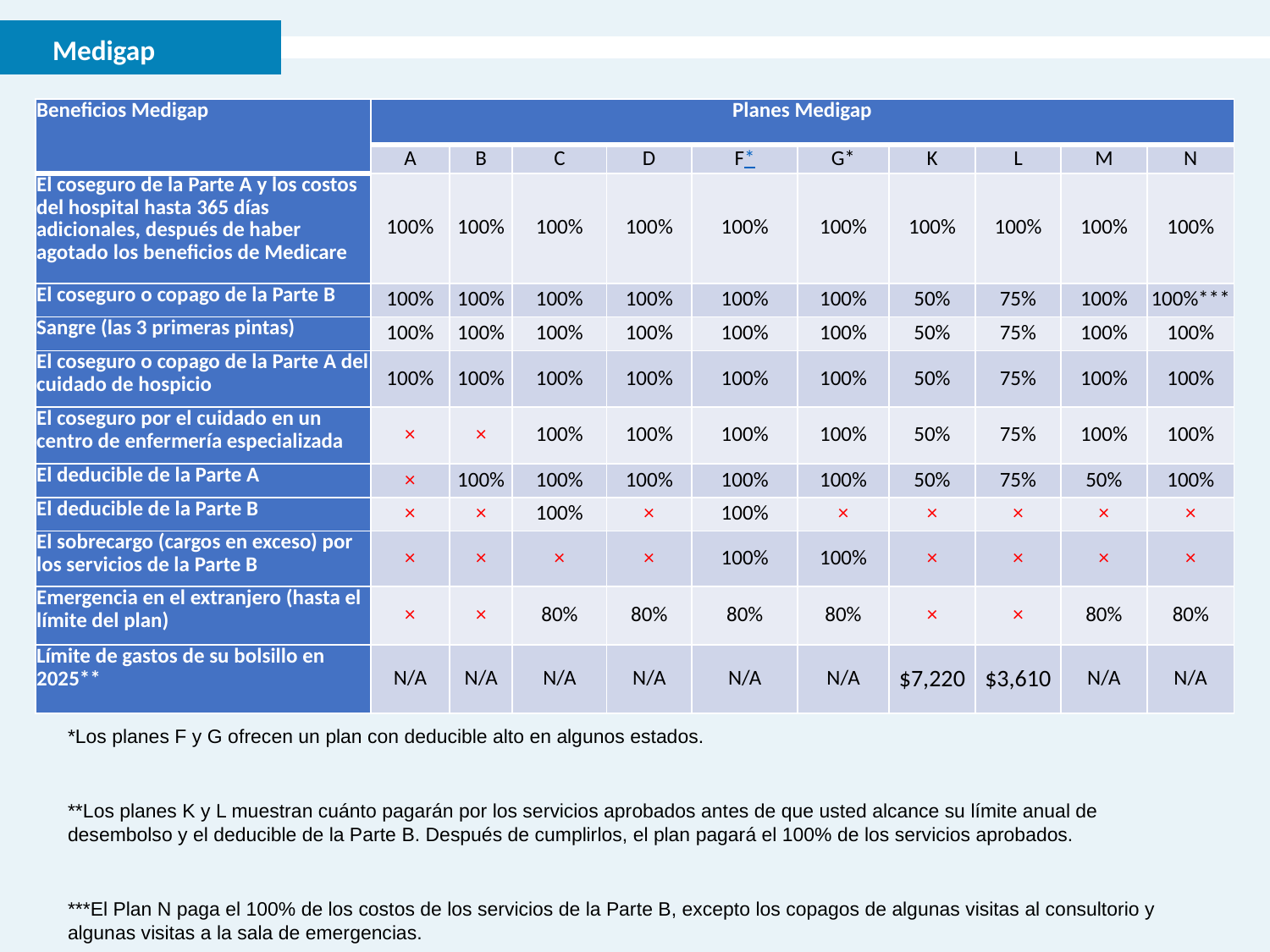

Medigap

| Beneficios Medigap | Planes Medigap |  |  |  |  |  |  |  |  |  |
| --- | --- | --- | --- | --- | --- | --- | --- | --- | --- | --- |
|  | A | B | C | D | F\* | G\* | K | L | M | N |
| El coseguro de la Parte A y los costos del hospital hasta 365 días adicionales, después de haber agotado los beneficios de Medicare | 100% | 100% | 100% | 100% | 100% | 100% | 100% | 100% | 100% | 100% |
| El coseguro o copago de la Parte B | 100% | 100% | 100% | 100% | 100% | 100% | 50% | 75% | 100% | 100%\*\*\* |
| Sangre (las 3 primeras pintas) | 100% | 100% | 100% | 100% | 100% | 100% | 50% | 75% | 100% | 100% |
| El coseguro o copago de la Parte A del cuidado de hospicio | 100% | 100% | 100% | 100% | 100% | 100% | 50% | 75% | 100% | 100% |
| El coseguro por el cuidado en un centro de enfermería especializada | × | × | 100% | 100% | 100% | 100% | 50% | 75% | 100% | 100% |
| El deducible de la Parte A | × | 100% | 100% | 100% | 100% | 100% | 50% | 75% | 50% | 100% |
| El deducible de la Parte B | × | × | 100% | × | 100% | × | × | × | × | × |
| El sobrecargo (cargos en exceso) por los servicios de la Parte B | × | × | × | × | 100% | 100% | × | × | × | × |
| Emergencia en el extranjero (hasta el límite del plan) | × | × | 80% | 80% | 80% | 80% | × | × | 80% | 80% |
| Límite de gastos de su bolsillo en 2025\*\* | N/A | N/A | N/A | N/A | N/A | N/A | $7,220 | $3,610 | N/A | N/A |

*Los planes F y G ofrecen un plan con deducible alto en algunos estados.

**Los planes K y L muestran cuánto pagarán por los servicios aprobados antes de que usted alcance su límite anual de desembolso y el deducible de la Parte B. Después de cumplirlos, el plan pagará el 100% de los servicios aprobados.

***El Plan N paga el 100% de los costos de los servicios de la Parte B, excepto los copagos de algunas visitas al consultorio y algunas visitas a la sala de emergencias.